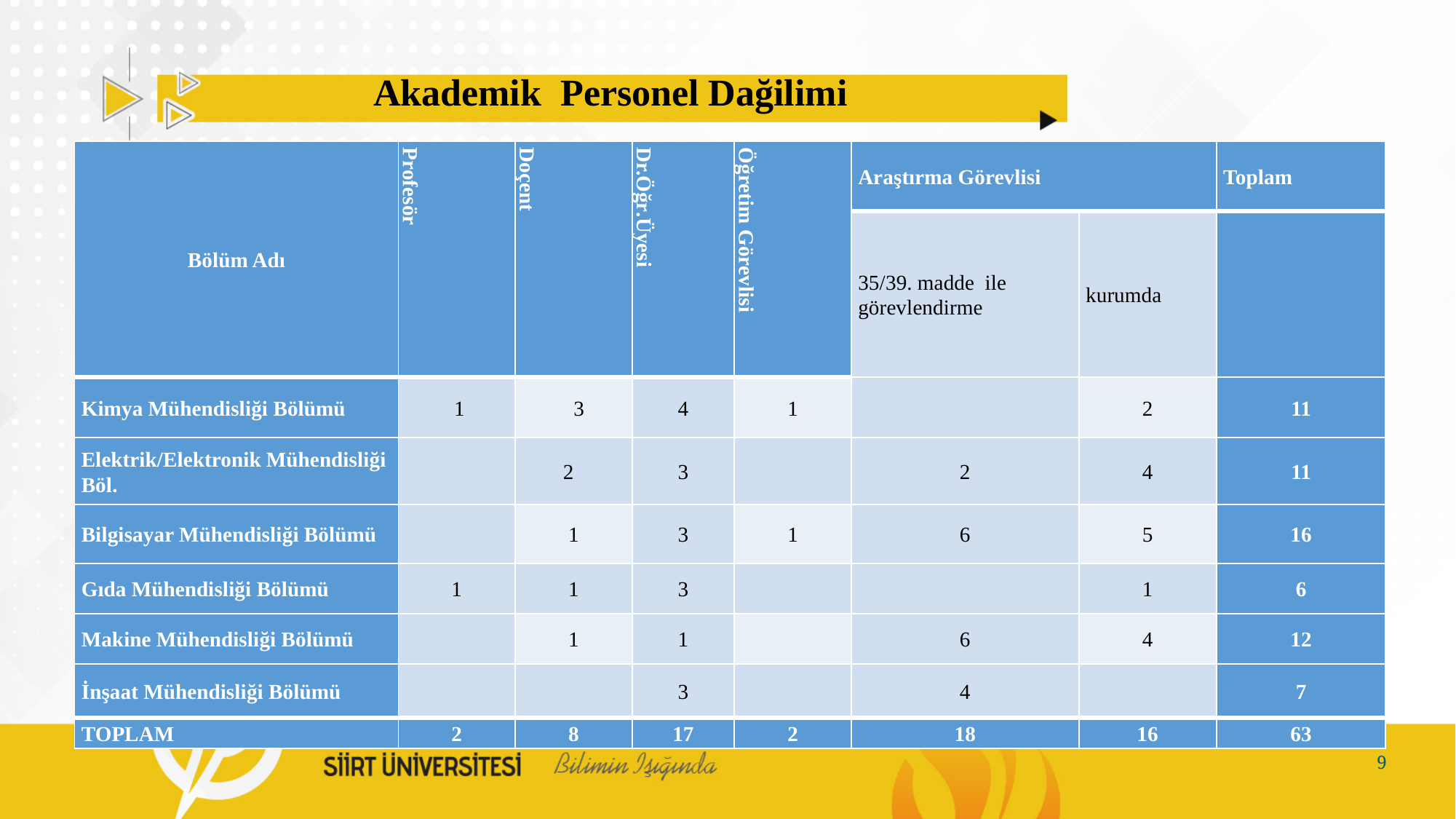

Akademik  Personel Dağilimi

| Bölüm Adı | Profesör | Doçent | Dr.Öğr.Üyesi | Öğretim Görevlisi | Araştırma Görevlisi |  | Toplam |
| --- | --- | --- | --- | --- | --- | --- | --- |
|  |  |  |  |  | 35/39. madde ile görevlendirme | kurumda |  |
| Kimya Mühendisliği Bölümü | 1 | 3 | 4 | 1 |  | 2 | 11 |
| Elektrik/Elektronik Mühendisliği Böl. |  | 2 | 3 |  | 2 | 4 | 11 |
| Bilgisayar Mühendisliği Bölümü |  | 1 | 3 | 1 | 6 | 5 | 16 |
| Gıda Mühendisliği Bölümü | 1 | 1 | 3 |  |  | 1 | 6 |
| Makine Mühendisliği Bölümü |  | 1 | 1 |  | 6 | 4 | 12 |
| İnşaat Mühendisliği Bölümü |  |  | 3 |  | 4 |  | 7 |
| TOPLAM | 2 | 8 | 17 | 2 | 18 | 16 | 63 |
9